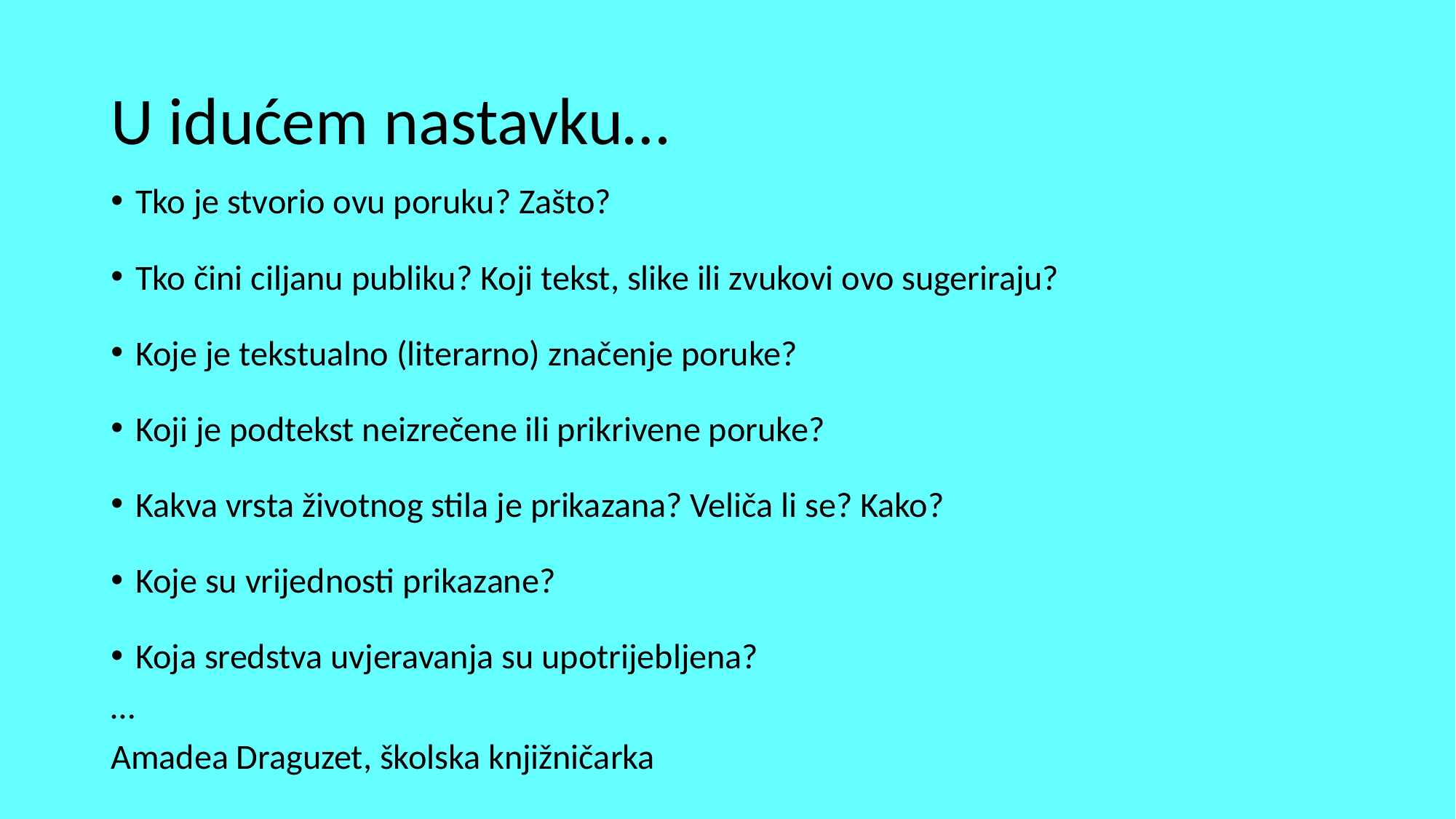

# U idućem nastavku…
Tko je stvorio ovu poruku? Zašto?
Tko čini ciljanu publiku? Koji tekst, slike ili zvukovi ovo sugeriraju?
Koje je tekstualno (literarno) značenje poruke?
Koji je podtekst neizrečene ili prikrivene poruke?
Kakva vrsta životnog stila je prikazana? Veliča li se? Kako?
Koje su vrijednosti prikazane?
Koja sredstva uvjeravanja su upotrijebljena?
…
Amadea Draguzet, školska knjižničarka